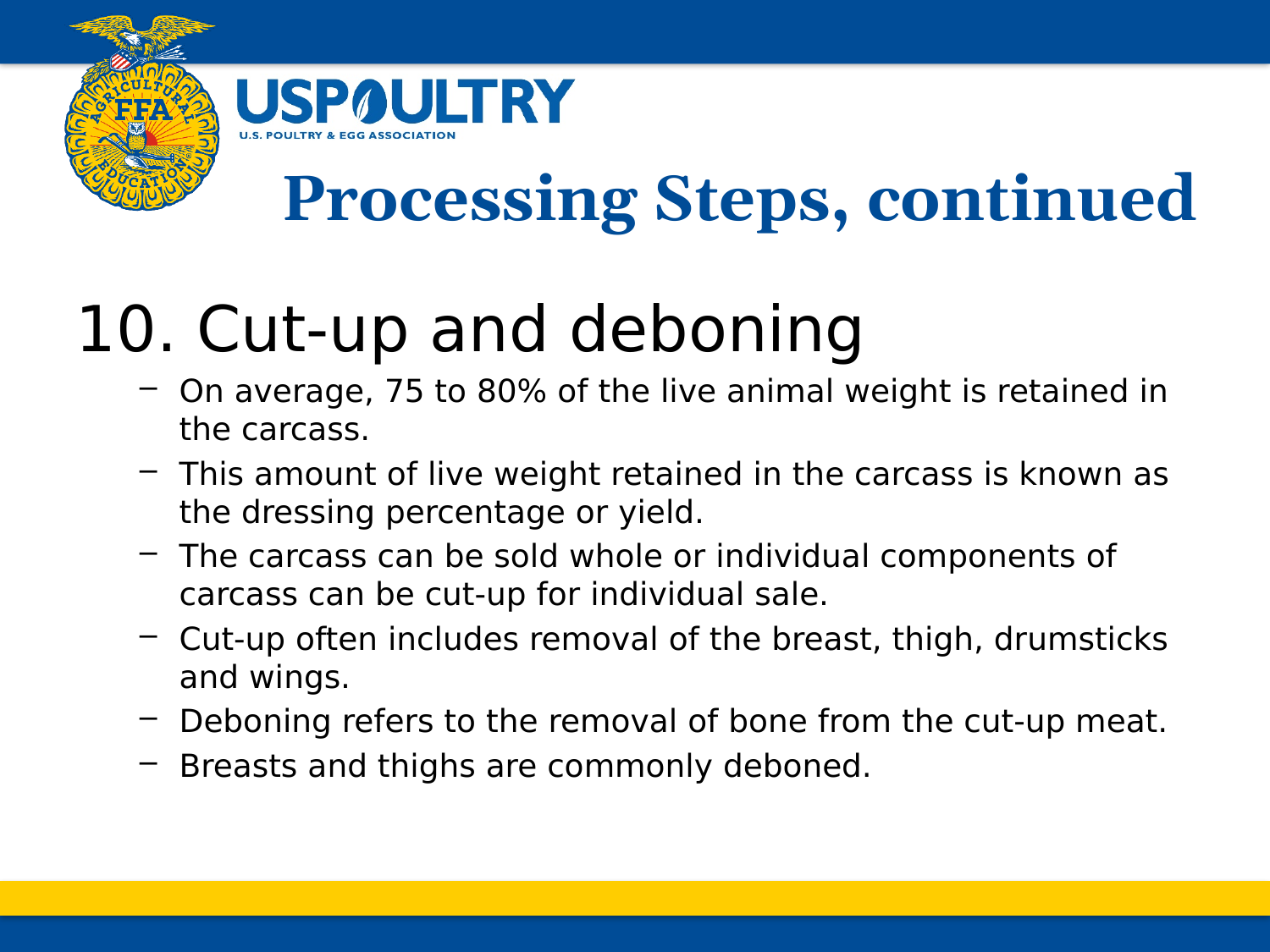

# Processing Steps, continued
10. Cut-up and deboning
On average, 75 to 80% of the live animal weight is retained in the carcass.
This amount of live weight retained in the carcass is known as the dressing percentage or yield.
The carcass can be sold whole or individual components of carcass can be cut-up for individual sale.
Cut-up often includes removal of the breast, thigh, drumsticks and wings.
Deboning refers to the removal of bone from the cut-up meat.
Breasts and thighs are commonly deboned.